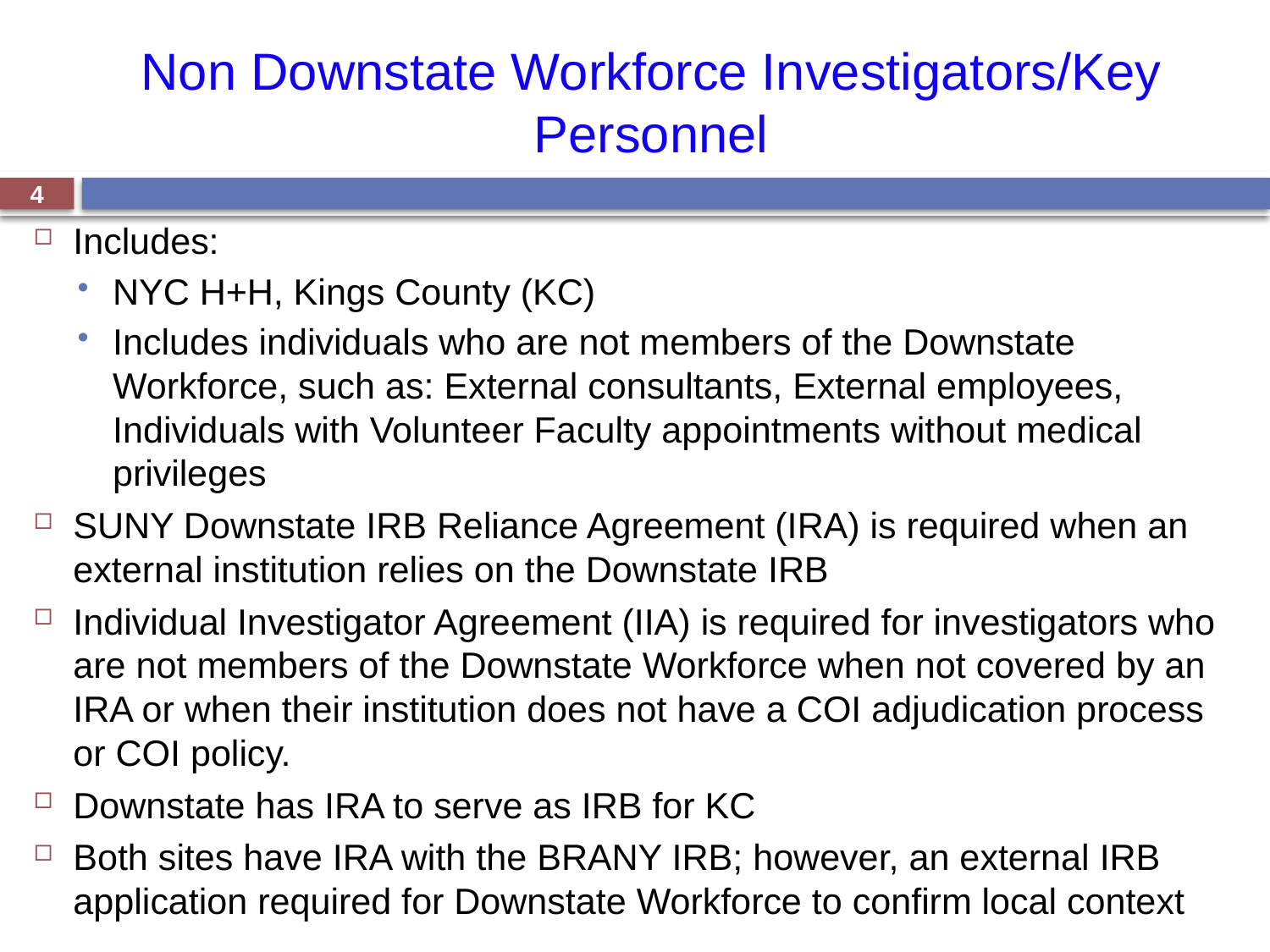

# Non Downstate Workforce Investigators/Key Personnel
4
Includes:
NYC H+H, Kings County (KC)
Includes individuals who are not members of the Downstate Workforce, such as: External consultants, External employees, Individuals with Volunteer Faculty appointments without medical privileges
SUNY Downstate IRB Reliance Agreement (IRA) is required when an external institution relies on the Downstate IRB
Individual Investigator Agreement (IIA) is required for investigators who are not members of the Downstate Workforce when not covered by an IRA or when their institution does not have a COI adjudication process or COI policy.
Downstate has IRA to serve as IRB for KC
Both sites have IRA with the BRANY IRB; however, an external IRB application required for Downstate Workforce to confirm local context